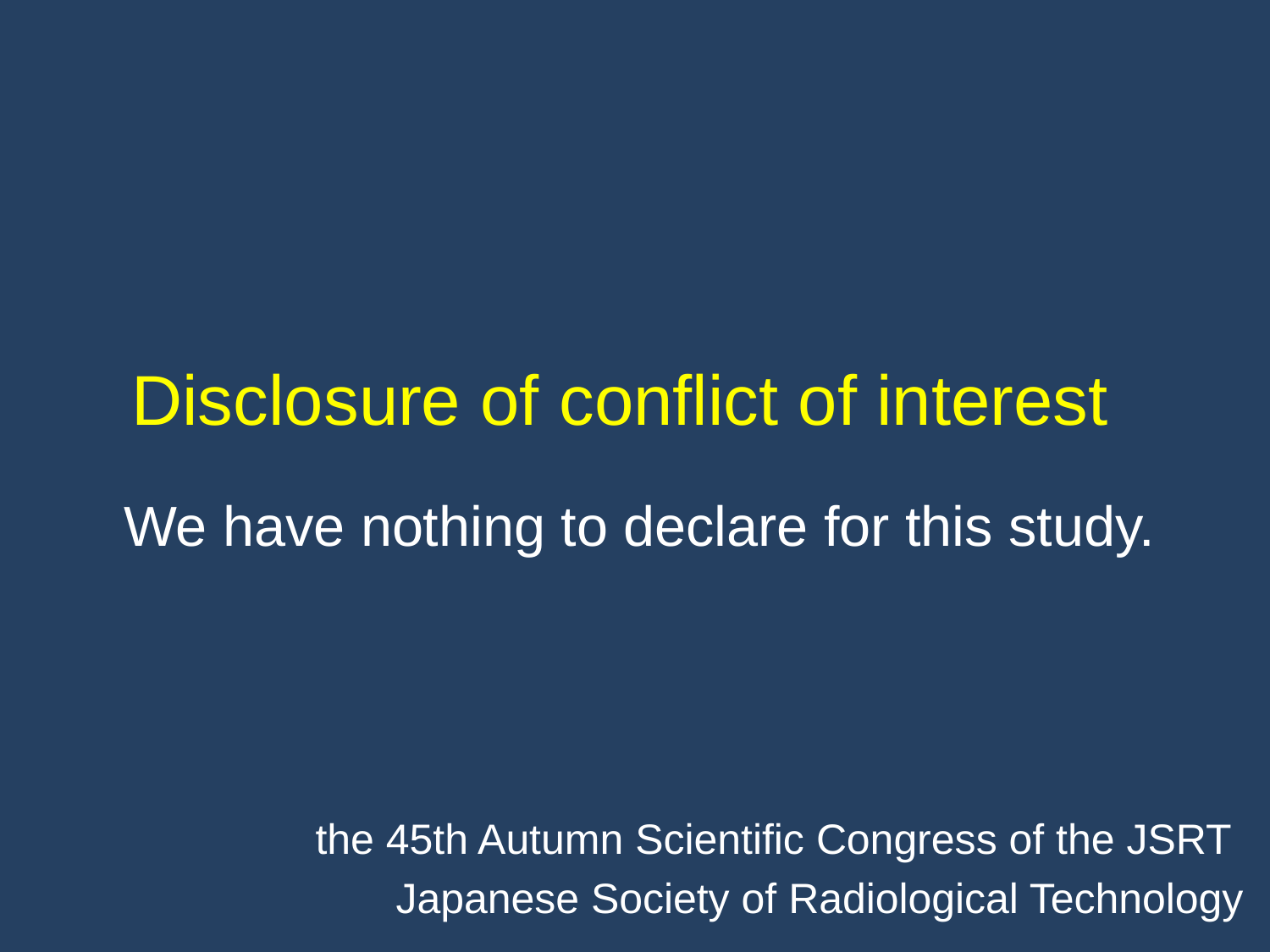

# Disclosure of conflict of interest We have nothing to declare for this study.
the 45th Autumn Scientific Congress of the JSRT
Japanese Society of Radiological Technology